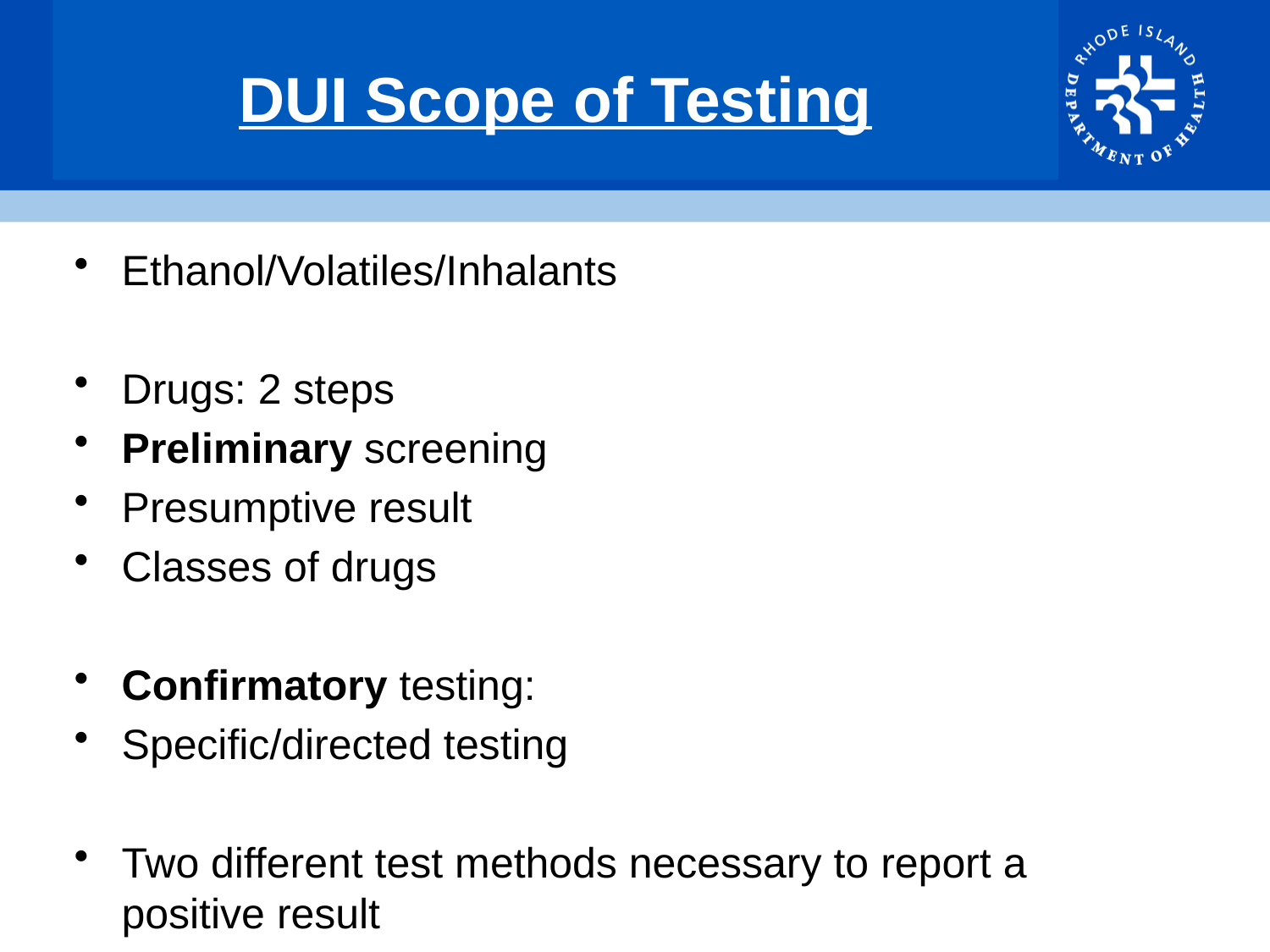

# DUI Scope of Testing
Ethanol/Volatiles/Inhalants

Drugs: 2 steps
Preliminary screening
Presumptive result
Classes of drugs

Confirmatory testing:
Specific/directed testing

Two different test methods necessary to report a positive result